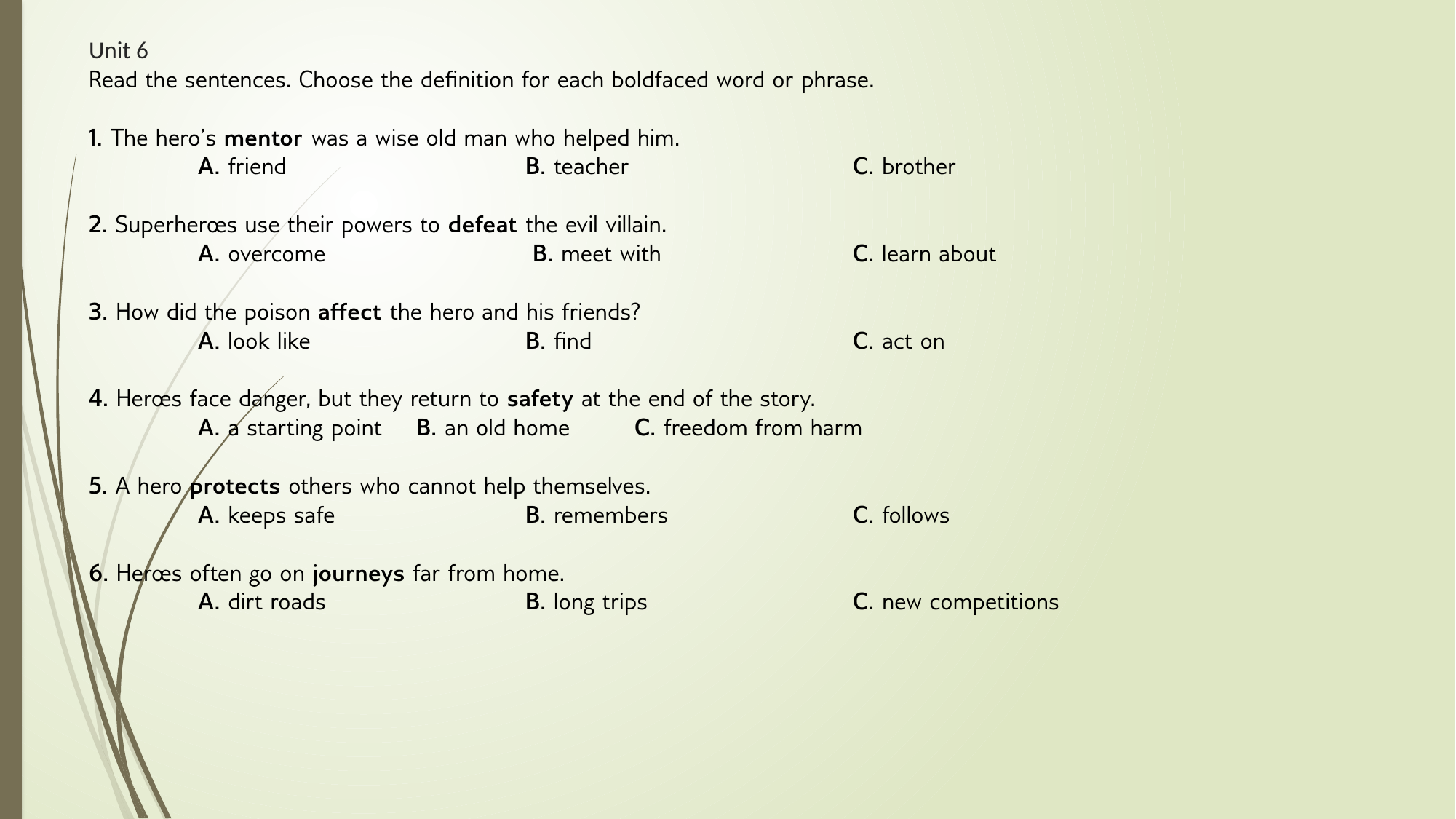

# Unit 6 Read the sentences. Choose the definition for each boldfaced word or phrase. 1. The hero’s mentor was a wise old man who helped him. A. friend 			B. teacher 		C. brother 2. Superheroes use their powers to defeat the evil villain. A. overcome		 B. meet with 		C. learn about 3. How did the poison affect the hero and his friends? A. look like 		B. find 			C. act on 4. Heroes face danger, but they return to safety at the end of the story. A. a starting point 	B. an old home 	C. freedom from harm 5. A hero protects others who cannot help themselves. A. keeps safe 		B. remembers 		C. follows 6. Heroes often go on journeys far from home. A. dirt roads 		B. long trips 		C. new competitions